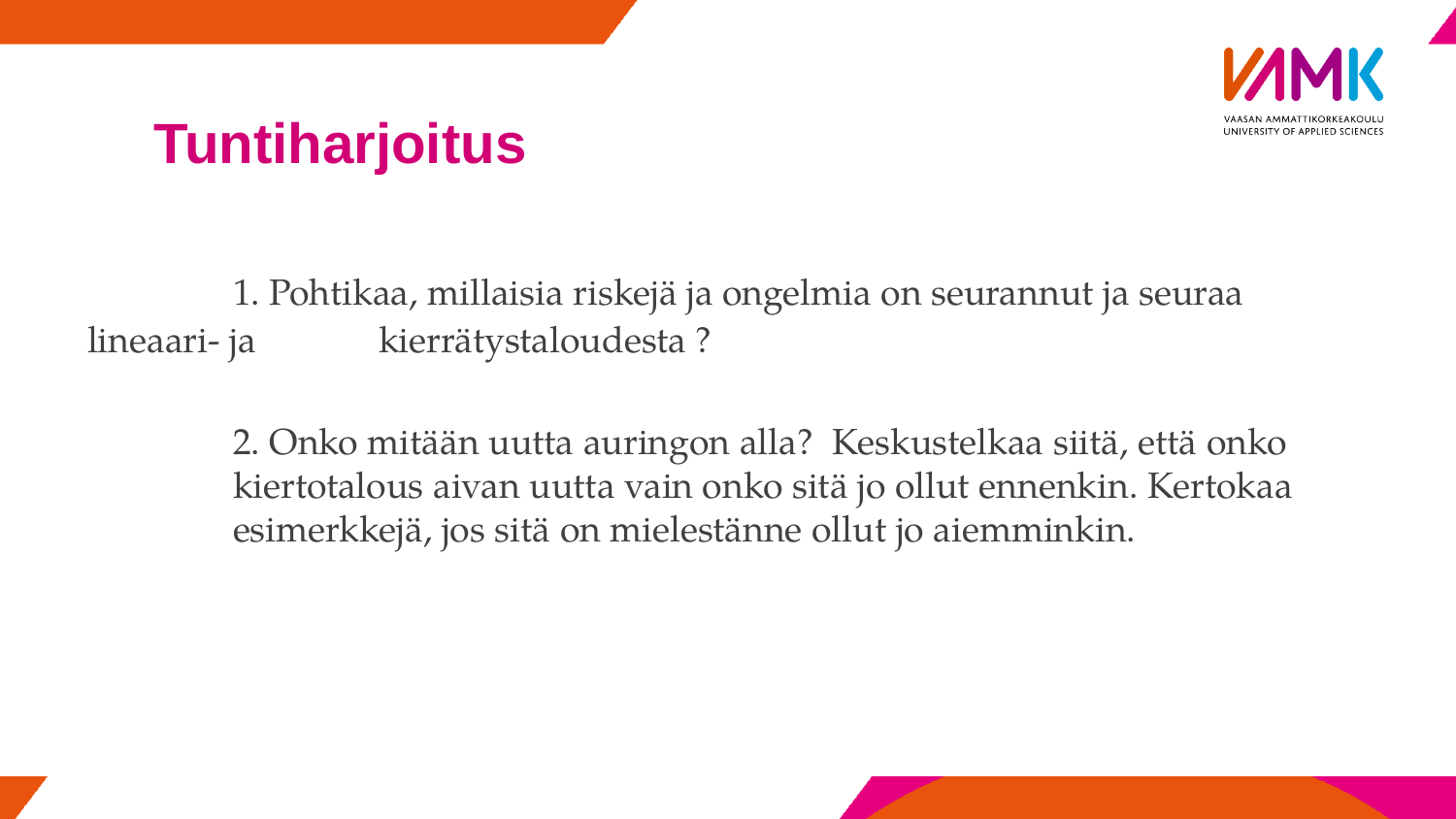

# Tuntiharjoitus
	1. Pohtikaa, millaisia riskejä ja ongelmia on seurannut ja seuraa lineaari- ja 	kierrätystaloudesta ?

	2. Onko mitään uutta auringon alla?  Keskustelkaa siitä, että onko 	kiertotalous aivan uutta vain onko sitä jo ollut ennenkin. Kertokaa 	esimerkkejä, jos sitä on mielestänne ollut jo aiemminkin.